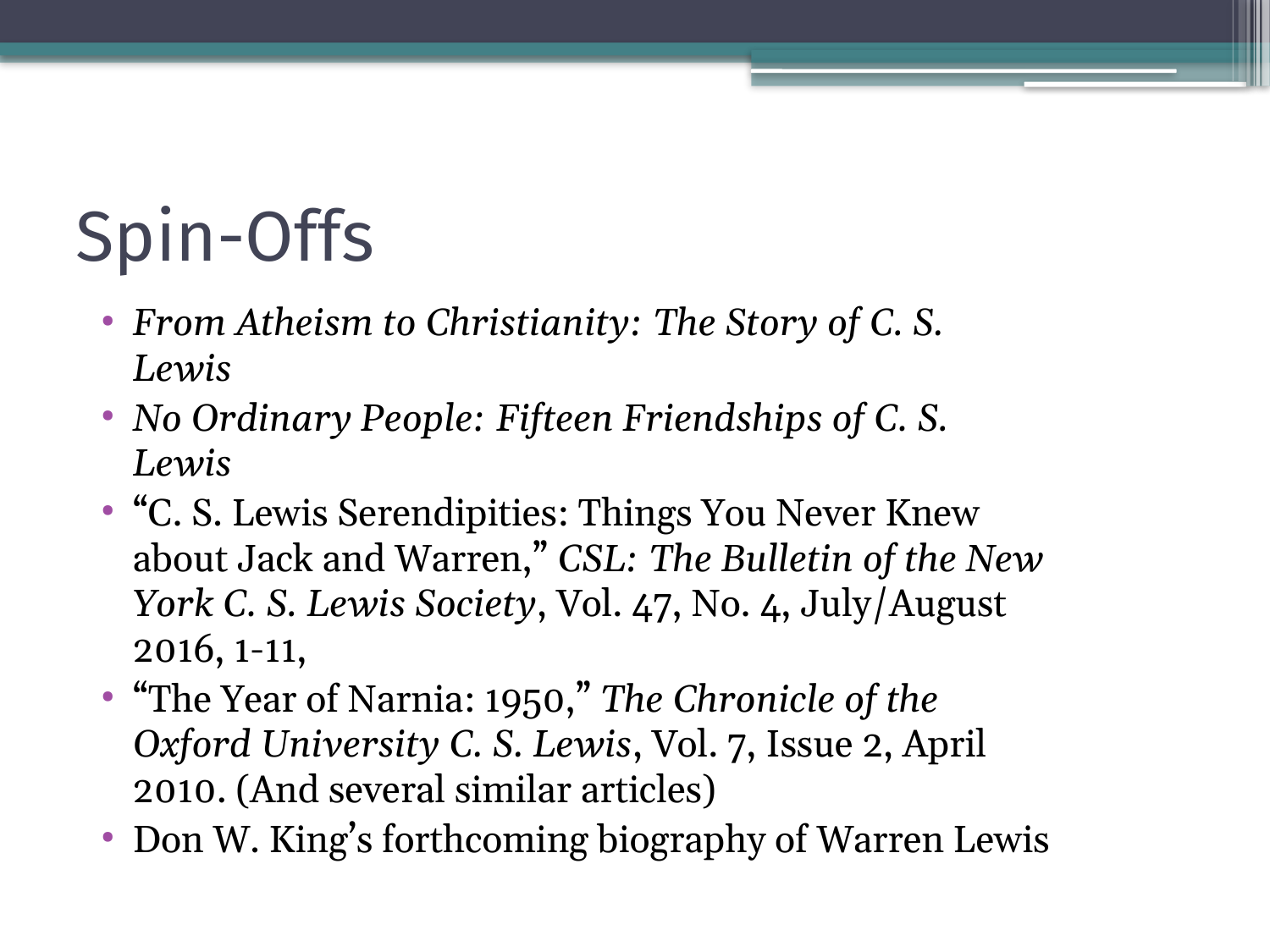

# Spin-Offs
From Atheism to Christianity: The Story of C. S. Lewis
No Ordinary People: Fifteen Friendships of C. S. Lewis
“C. S. Lewis Serendipities: Things You Never Knew about Jack and Warren,” CSL: The Bulletin of the New York C. S. Lewis Society, Vol. 47, No. 4, July/August 2016, 1-11,
“The Year of Narnia: 1950,” The Chronicle of the Oxford University C. S. Lewis, Vol. 7, Issue 2, April 2010. (And several similar articles)
Don W. King’s forthcoming biography of Warren Lewis